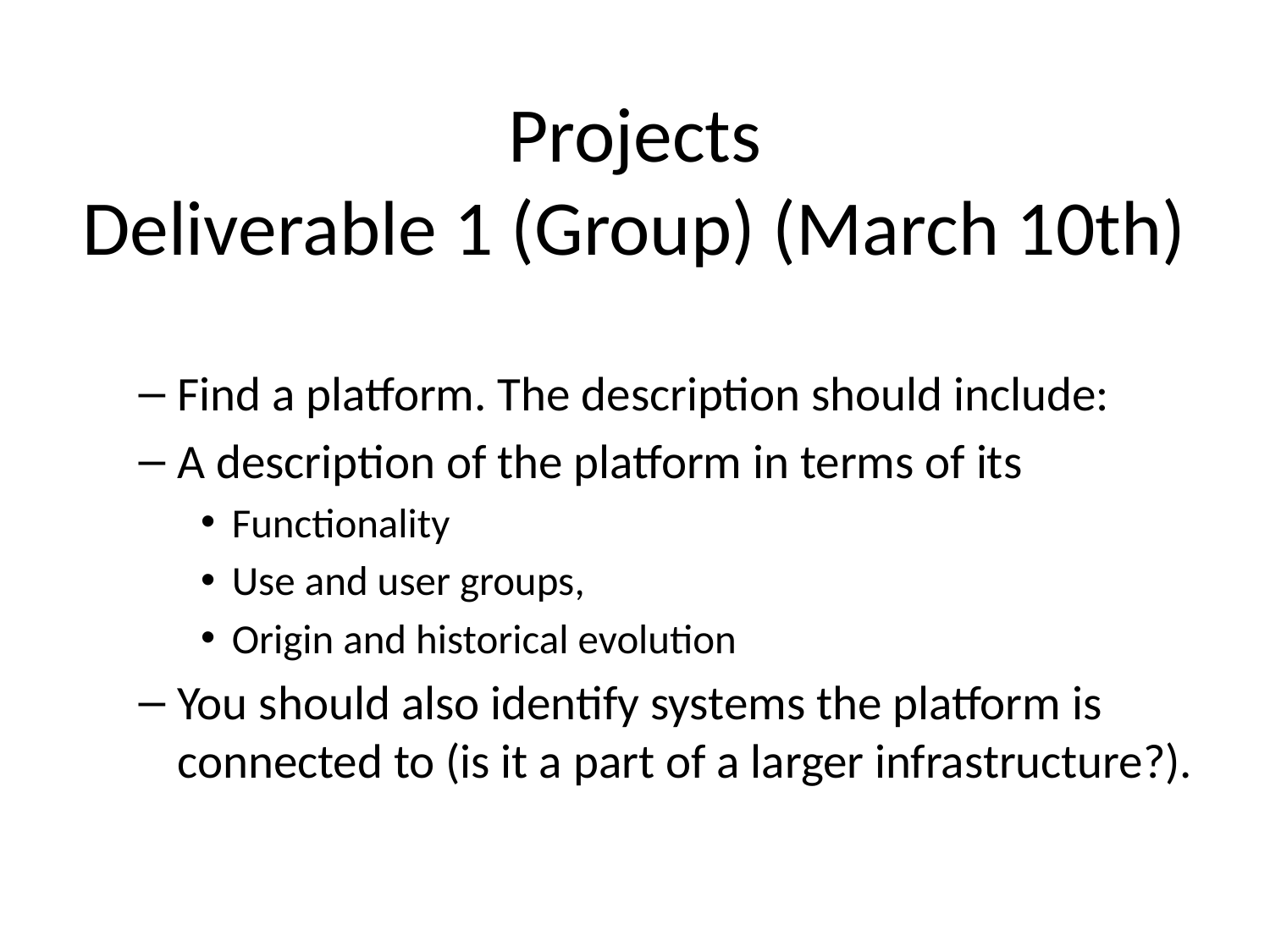

# Projects Deliverable 1 (Group) (March 10th)
Find a platform. The description should include:
A description of the platform in terms of its
Functionality
Use and user groups,
Origin and historical evolution
You should also identify systems the platform is connected to (is it a part of a larger infrastructure?).